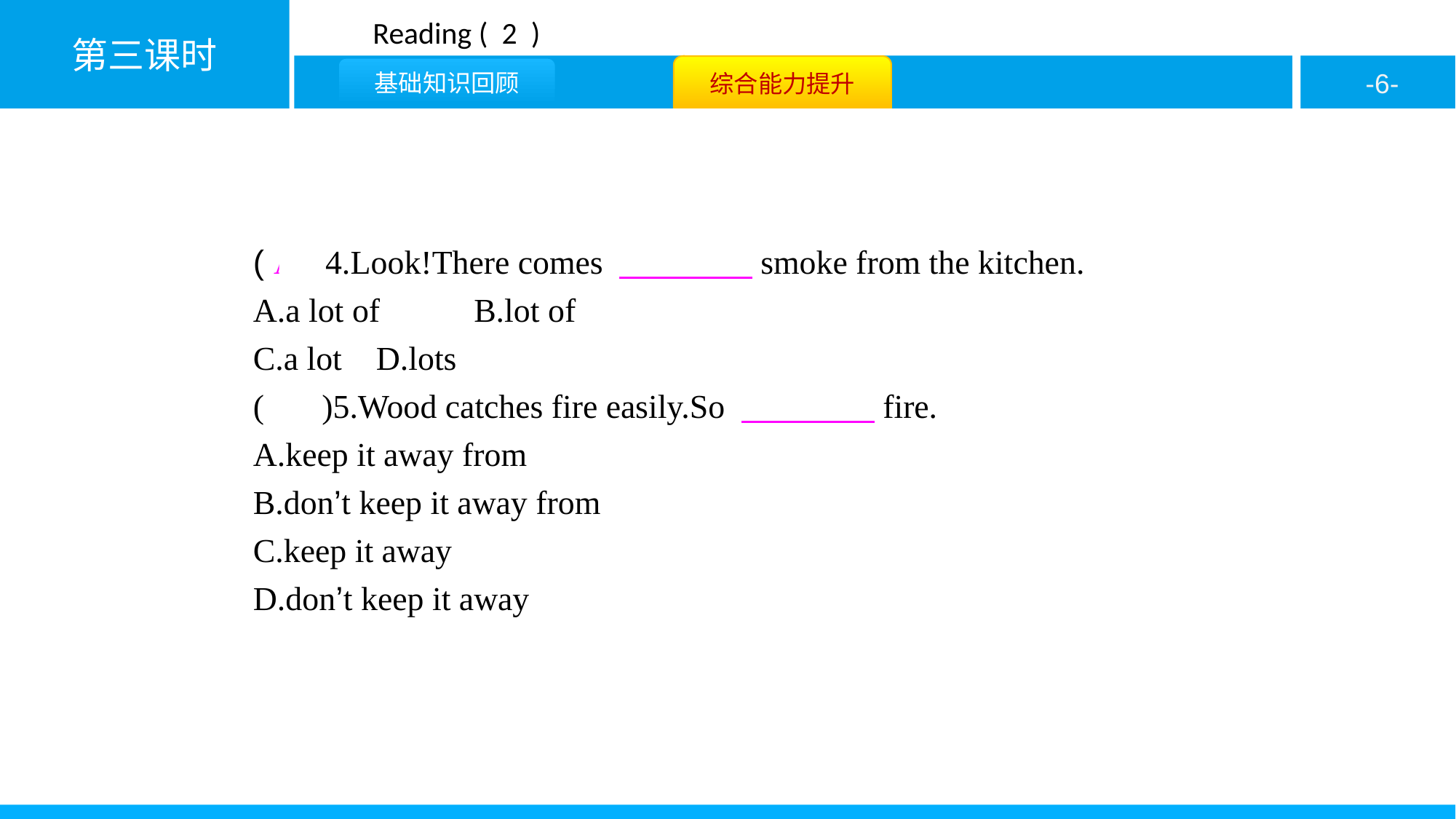

( A  )4.Look!There comes 　　　　smoke from the kitchen.
A.a lot of	B.lot of
C.a lot	D.lots
(  A  )5.Wood catches fire easily.So 　　　　fire.
A.keep it away from
B.don’t keep it away from
C.keep it away
D.don’t keep it away